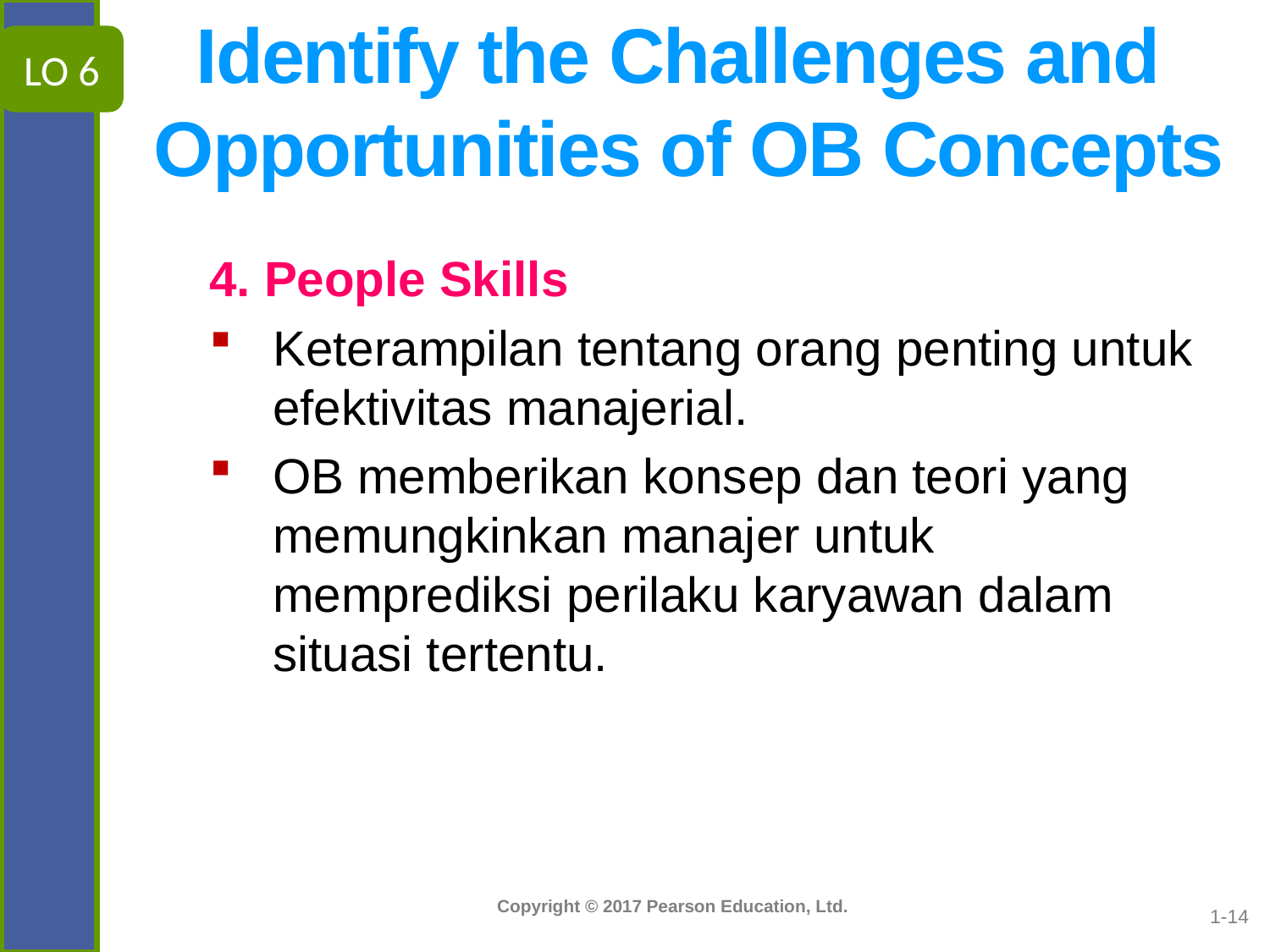

# Identify the Challenges and Opportunities of OB Concepts
LO 6
4. People Skills
Keterampilan tentang orang penting untuk efektivitas manajerial.
OB memberikan konsep dan teori yang memungkinkan manajer untuk memprediksi perilaku karyawan dalam situasi tertentu.

1-14